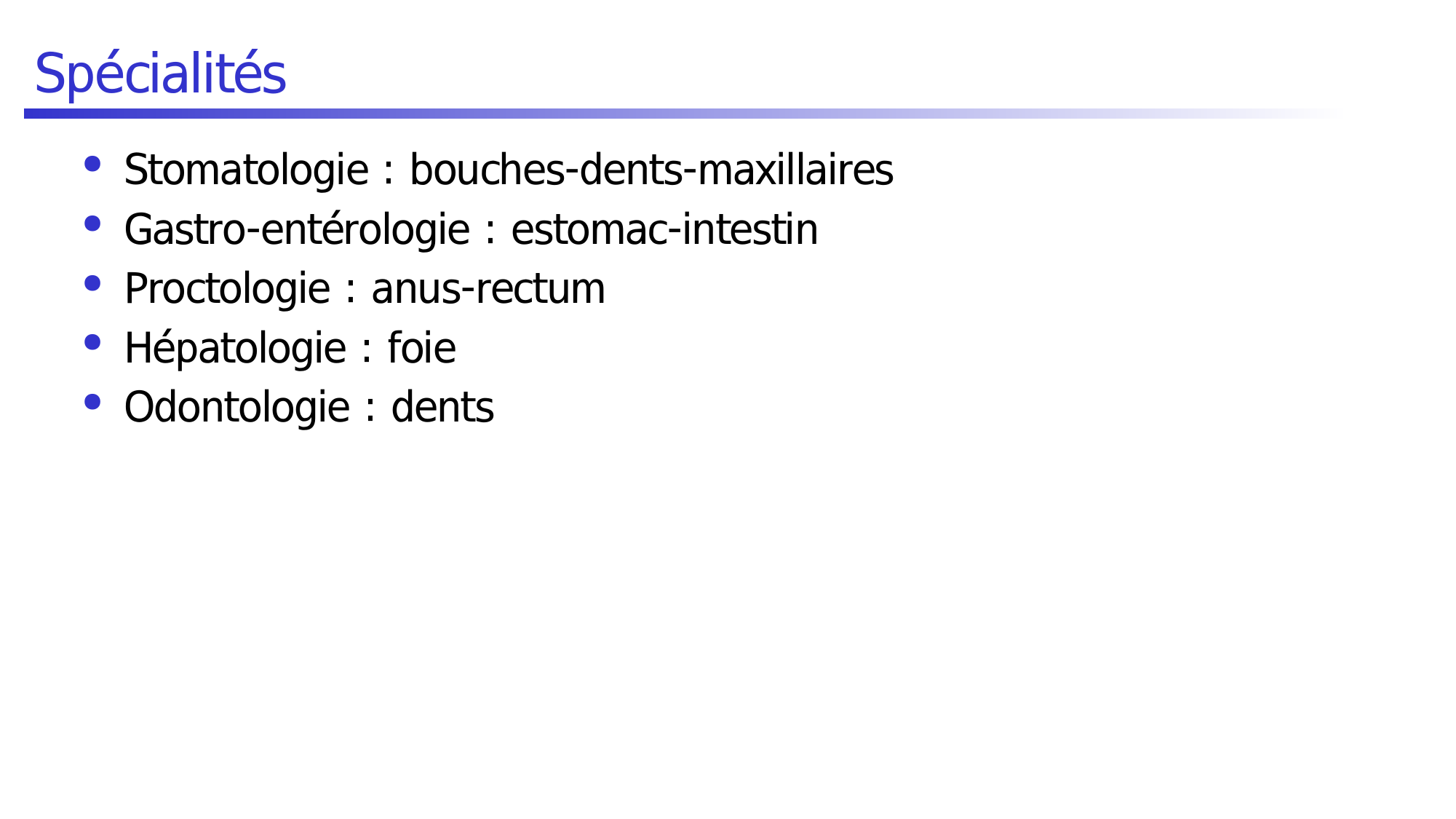

# Spécialités
Stomatologie : bouches-dents-maxillaires
Gastro-entérologie : estomac-intestin
Proctologie : anus-rectum
Hépatologie : foie
Odontologie : dents